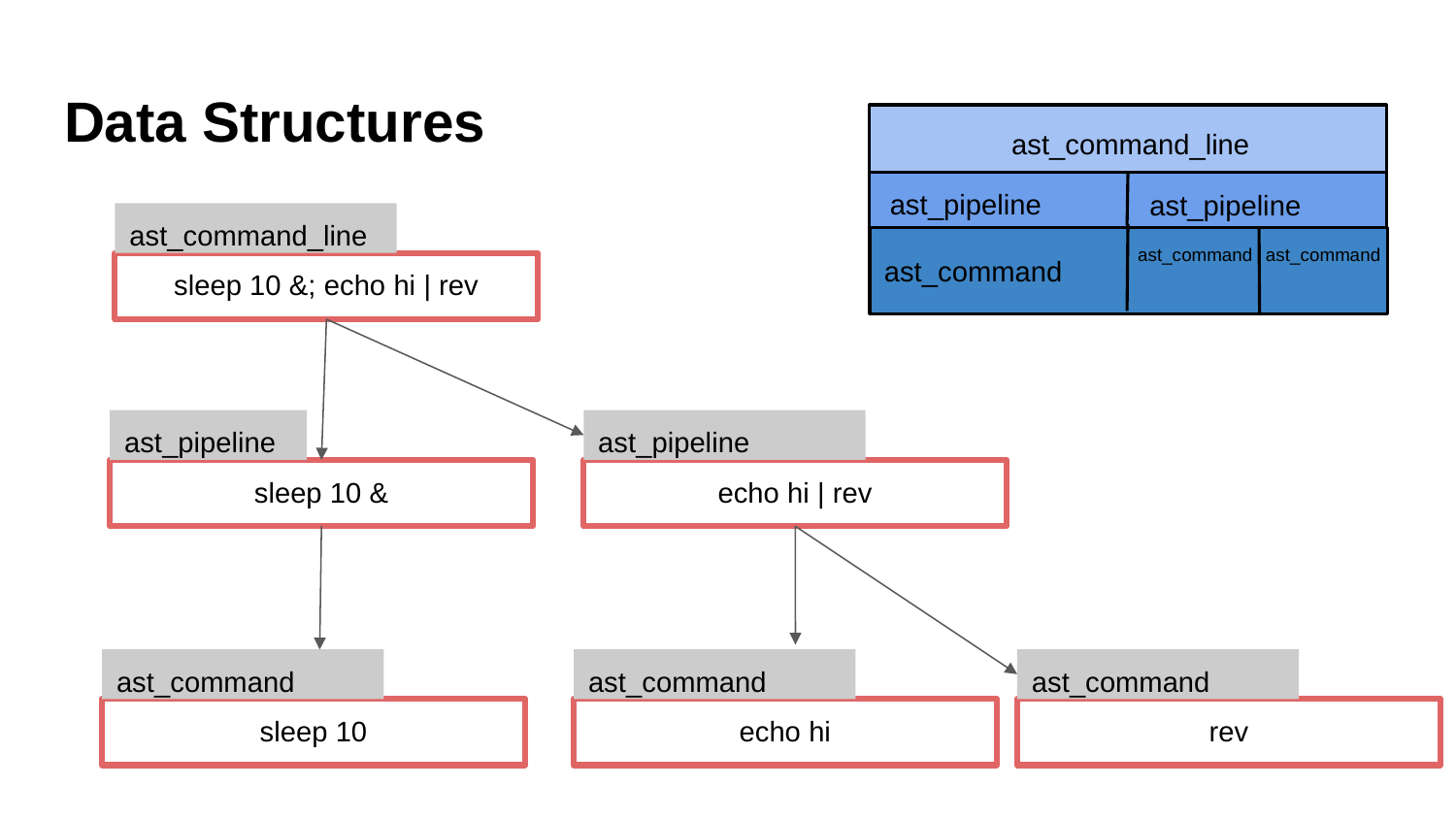

# Data Structures

ast_command_line

ast_pipeline
ast_pipeline
ast_command_line

ast_command
ast_command
ast_command
sleep 10 &; echo hi | rev
ast_pipeline
ast_pipeline
sleep 10 &
echo hi | rev
ast_command
ast_command
ast_command
sleep 10
echo hi
rev